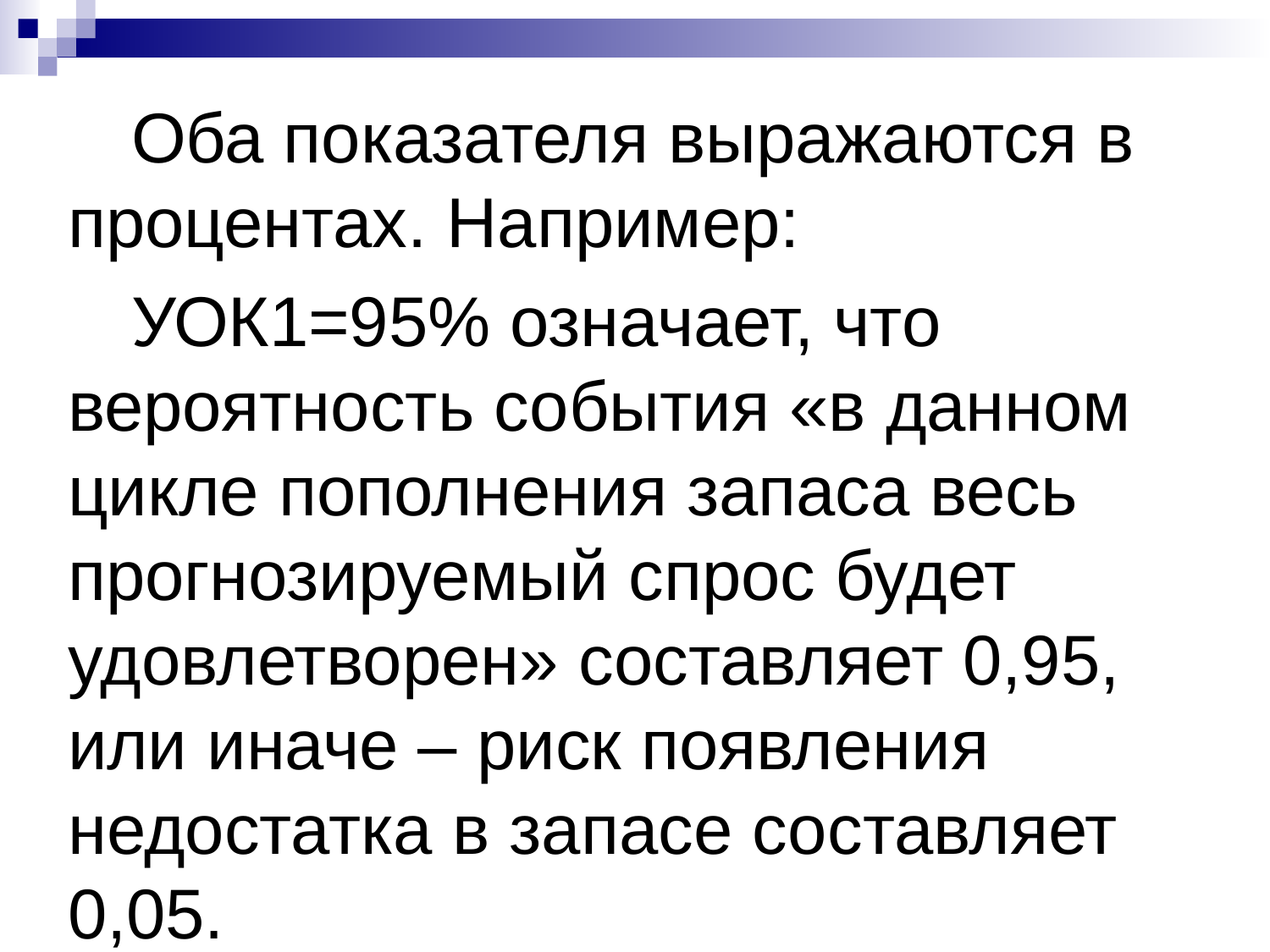

Оба показателя выражаются в процентах. Например:
УОК1=95% означает, что вероятность события «в данном цикле пополнения запаса весь прогнозируемый спрос будет удовлетворен» составляет 0,95, или иначе – риск появления недостатка в запасе составляет 0,05.